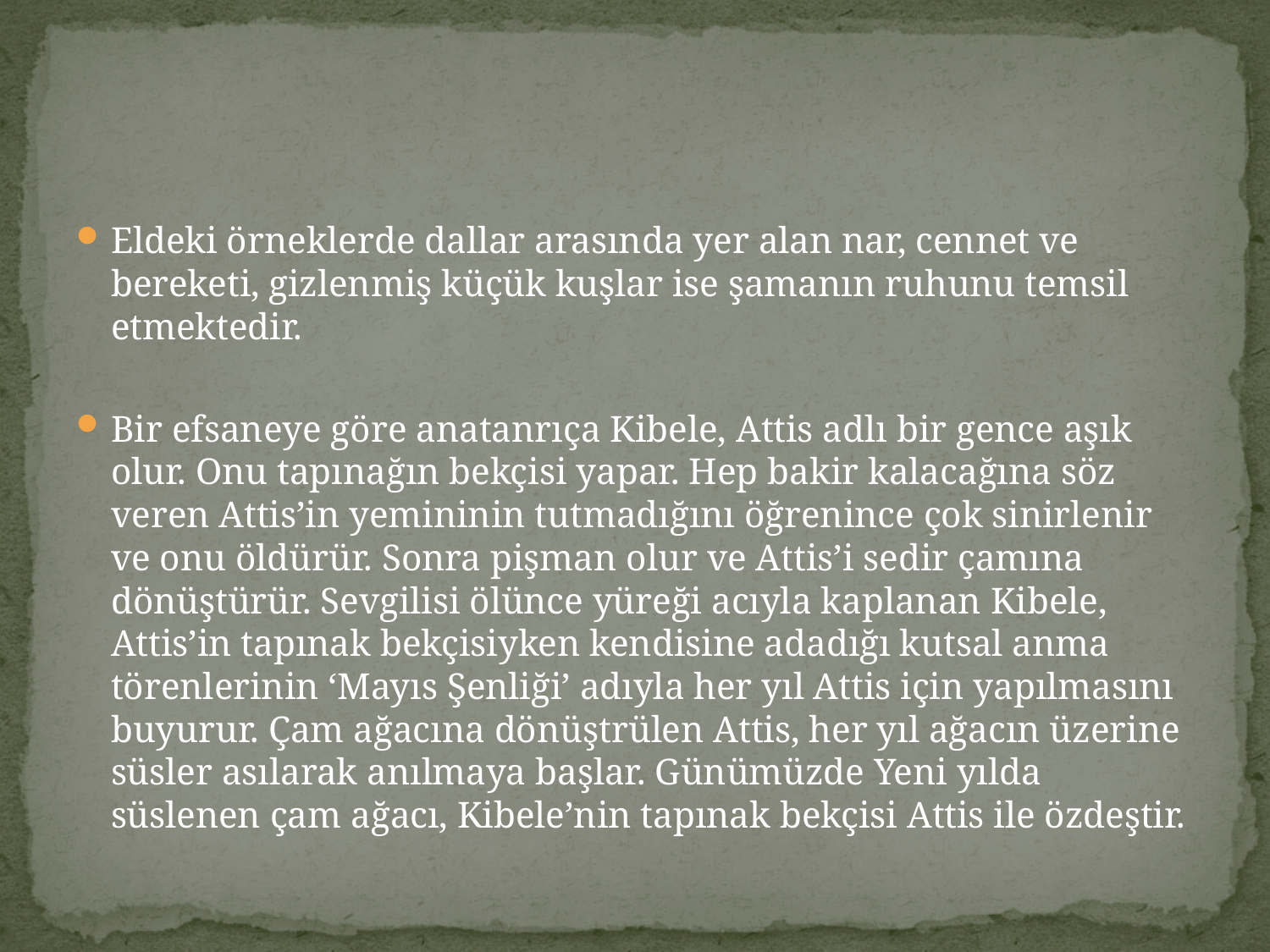

#
Eldeki örneklerde dallar arasında yer alan nar, cennet ve bereketi, gizlenmiş küçük kuşlar ise şamanın ruhunu temsil etmektedir.

Bir efsaneye göre anatanrıça Kibele, Attis adlı bir gence aşık olur. Onu tapınağın bekçisi yapar. Hep bakir kalacağına söz veren Attis’in yemininin tutmadığını öğrenince çok sinirlenir ve onu öldürür. Sonra pişman olur ve Attis’i sedir çamına dönüştürür. Sevgilisi ölünce yüreği acıyla kaplanan Kibele, Attis’in tapınak bekçisiyken kendisine adadığı kutsal anma törenlerinin ‘Mayıs Şenliği’ adıyla her yıl Attis için yapılmasını buyurur. Çam ağacına dönüştrülen Attis, her yıl ağacın üzerine süsler asılarak anılmaya başlar. Günümüzde Yeni yılda süslenen çam ağacı, Kibele’nin tapınak bekçisi Attis ile özdeştir.